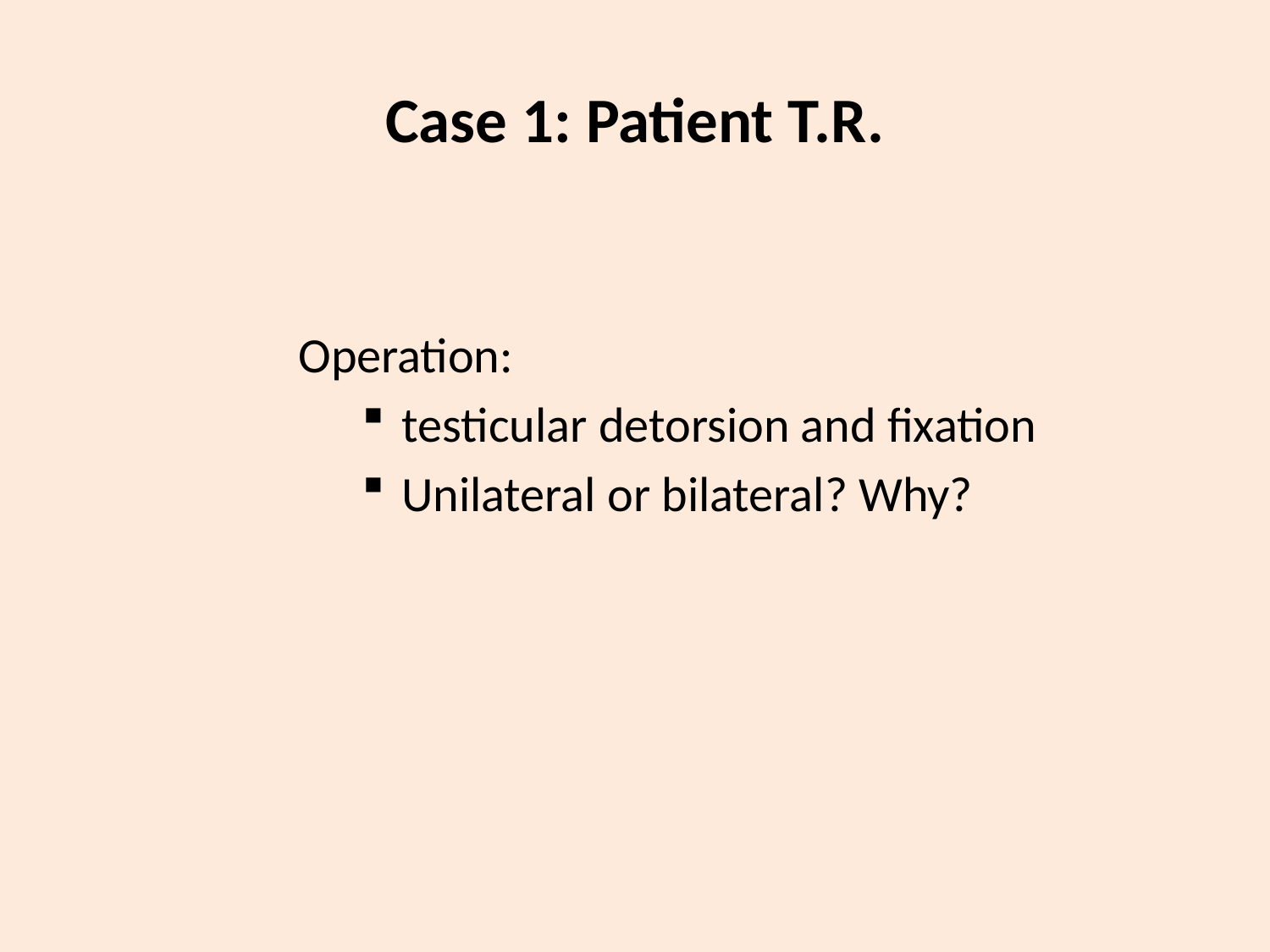

# Case 1: Patient T.R.
Operation:
testicular detorsion and fixation
Unilateral or bilateral? Why?